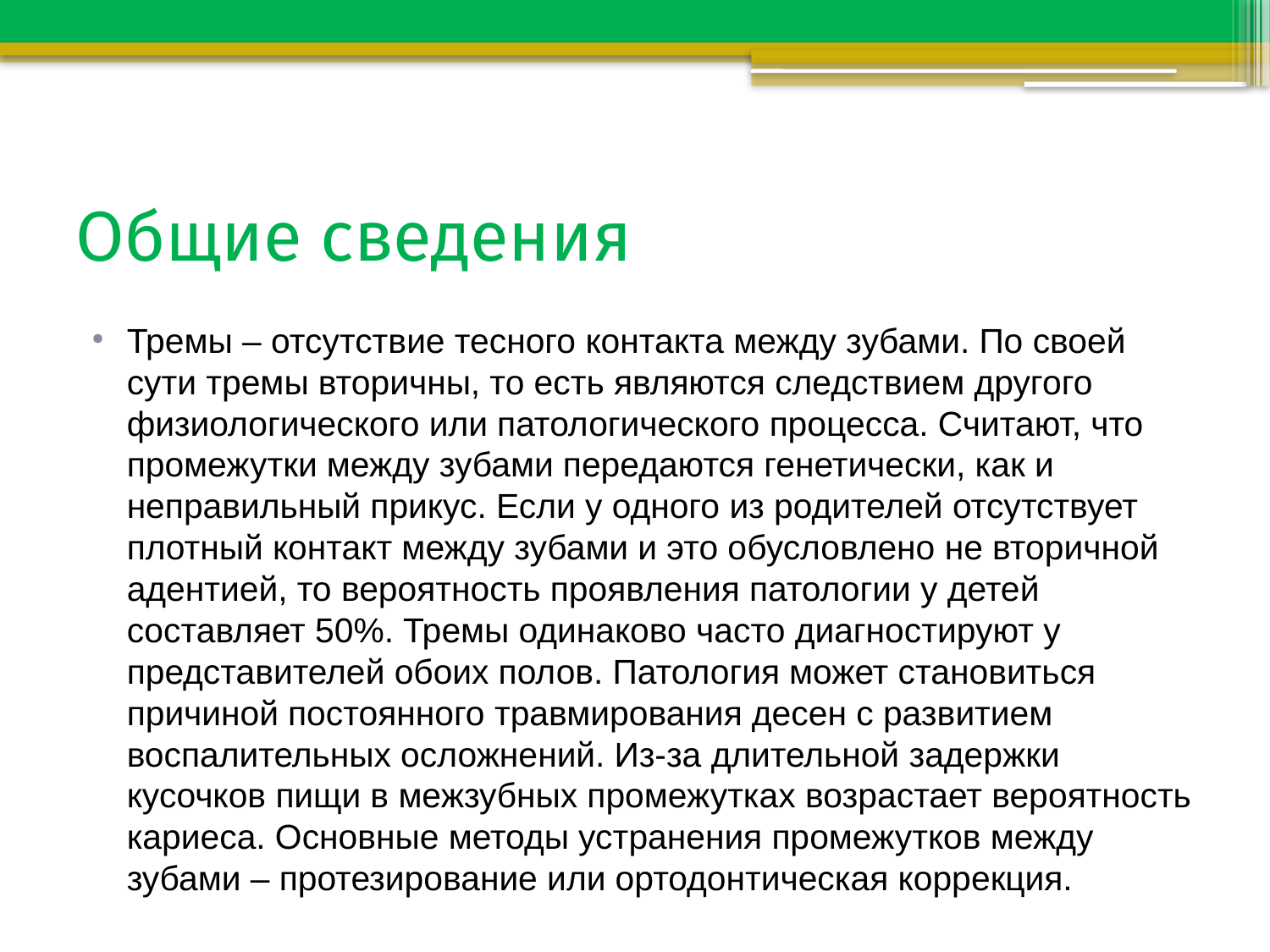

# Общие сведения
Тремы – отсутствие тесного контакта между зубами. По своей сути тремы вторичны, то есть являются следствием другого физиологического или патологического процесса. Считают, что промежутки между зубами передаются генетически, как и неправильный прикус. Если у одного из родителей отсутствует плотный контакт между зубами и это обусловлено не вторичной адентией, то вероятность проявления патологии у детей составляет 50%. Тремы одинаково часто диагностируют у представителей обоих полов. Патология может становиться причиной постоянного травмирования десен с развитием воспалительных осложнений. Из-за длительной задержки кусочков пищи в межзубных промежутках возрастает вероятность кариеса. Основные методы устранения промежутков между зубами – протезирование или ортодонтическая коррекция.